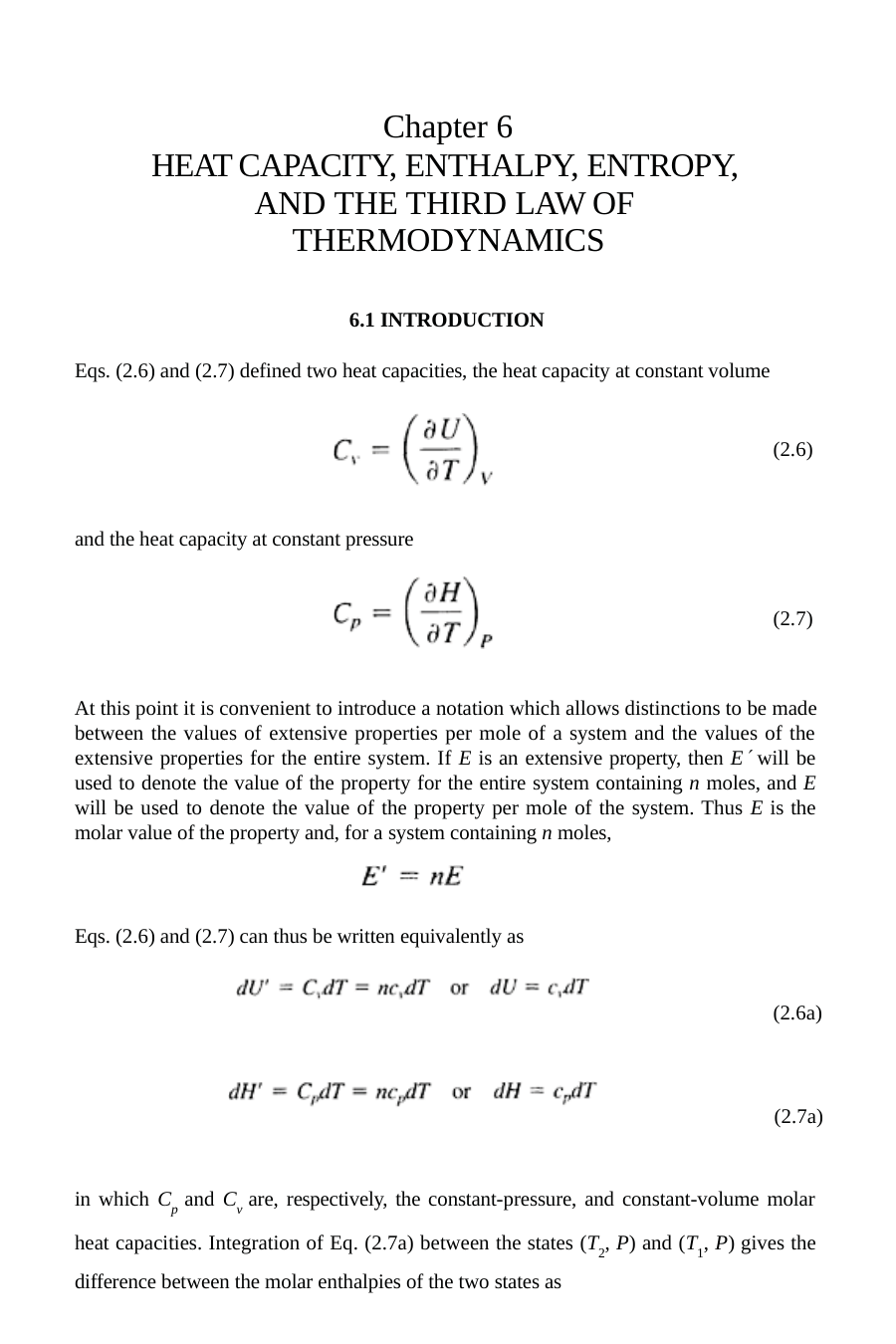

Chapter 6
HEAT CAPACITY, ENTHALPY, ENTROPY,  AND THE THIRD LAW OF  THERMODYNAMICS
6.1 INTRODUCTION

Eqs. (2.6) and (2.7) defined two heat capacities, the heat capacity at constant volume

(2.6)

and the heat capacity at constant pressure

(2.7)

At this point it is convenient to introduce a notation which allows distinctions to be made  between the values of extensive properties per mole of a system and the values of the  extensive properties for the entire system. If E is an extensive property, then E′ will be  used to denote the value of the property for the entire system containing n moles, and E  will be used to denote the value of the property per mole of the system. Thus E is the  molar value of the property and, for a system containing n moles,

Eqs. (2.6) and (2.7) can thus be written equivalently as

(2.6a)

(2.7a)

in which Cp and Cv are, respectively, the constant-pressure, and constant-volume molar  heat capacities. Integration of Eq. (2.7a) between the states (T2, P) and (T1, P) gives the  difference between the molar enthalpies of the two states as